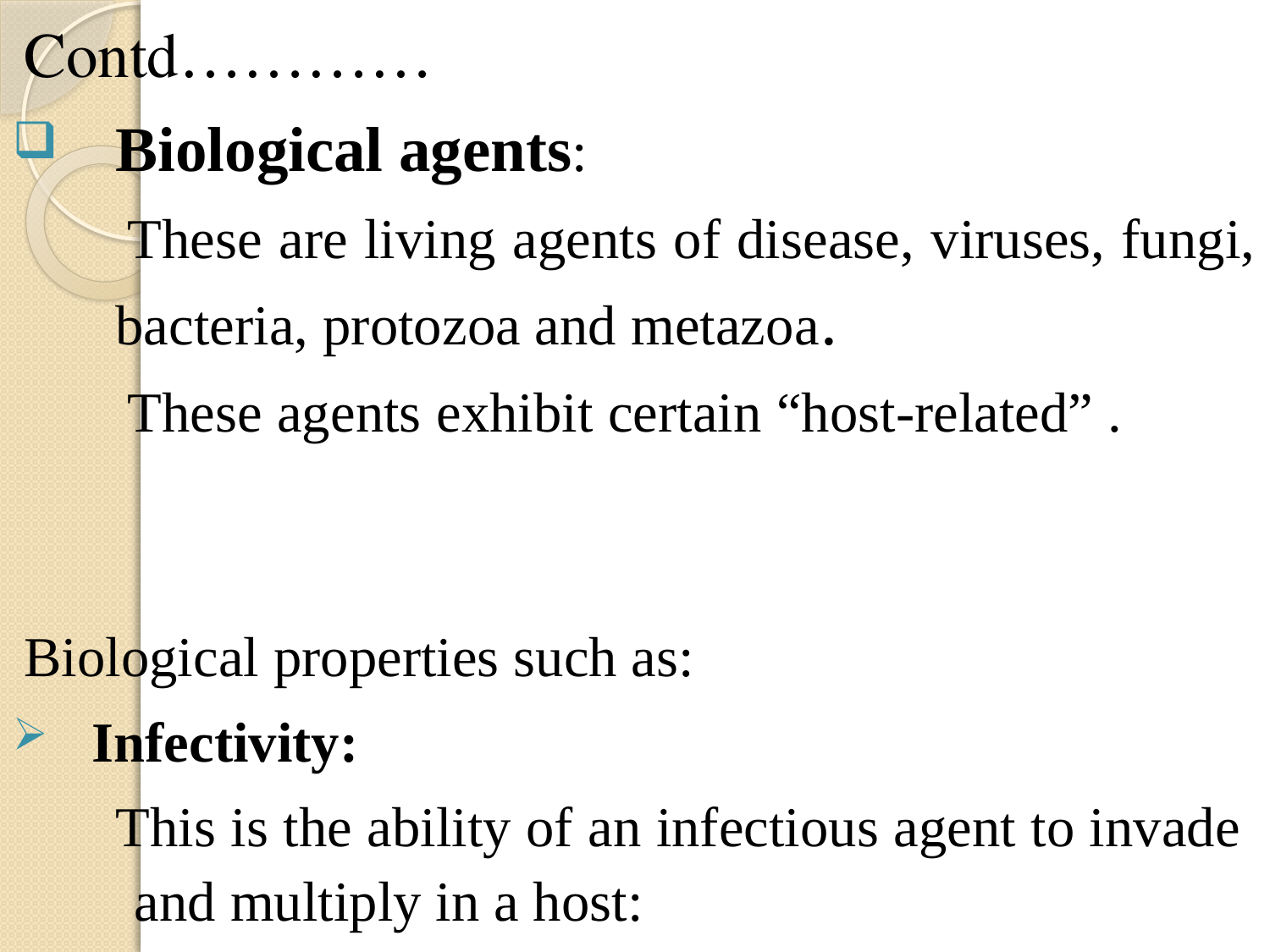

Contd…………
Biological agents:
       These are living agents of disease, viruses, fungi, bacteria, protozoa and metazoa.
       These agents exhibit certain “host-related” .

Biological properties such as:
Infectivity:
       This is the ability of an infectious agent to invade     and multiply in a host:

#